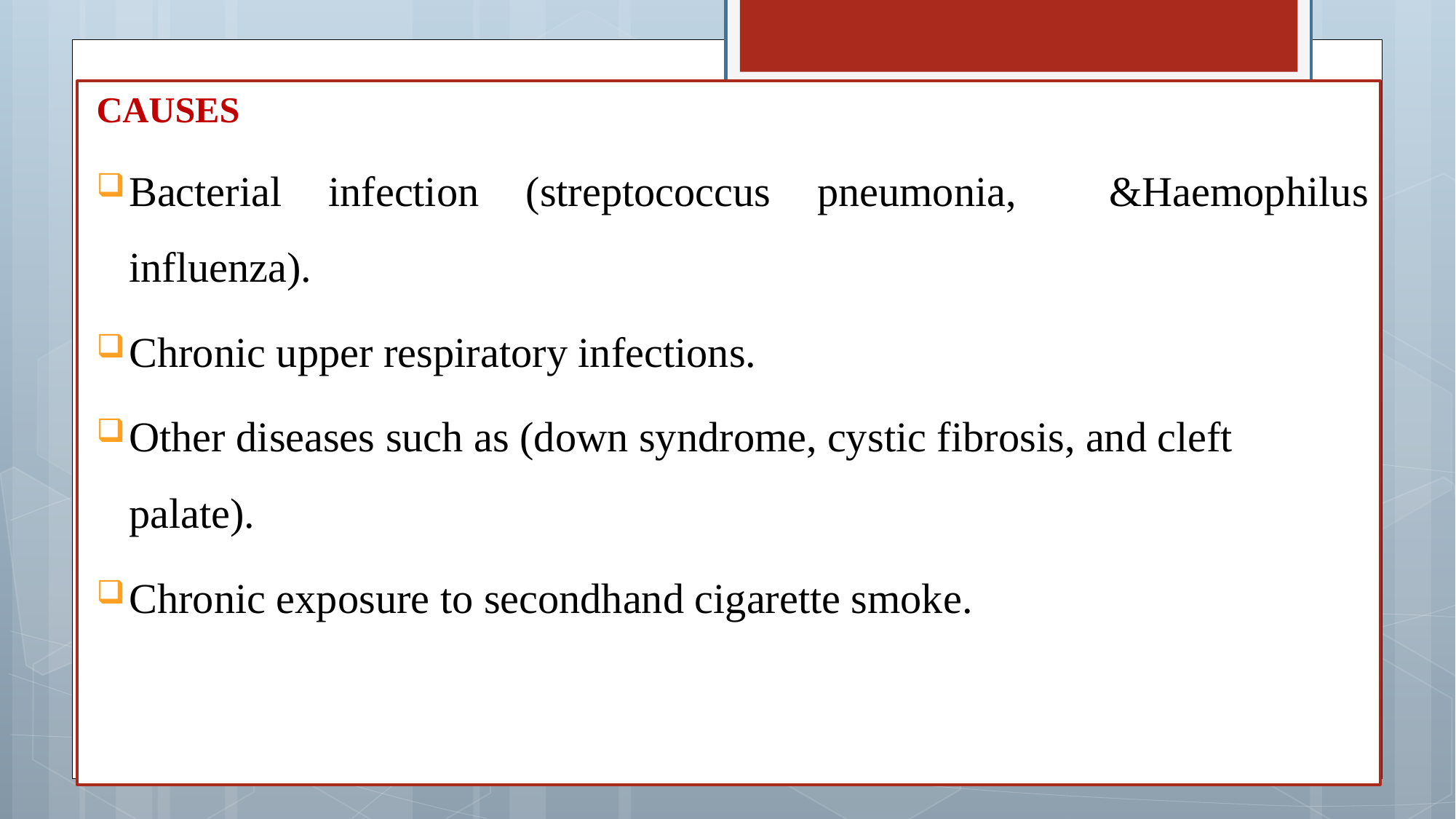

CAUSES
Bacterial infection (streptococcus pneumonia,  &Haemophilus influenza).
Chronic upper respiratory infections.
Other diseases such as (down syndrome, cystic fibrosis, and cleft palate).
Chronic exposure to secondhand cigarette smoke.